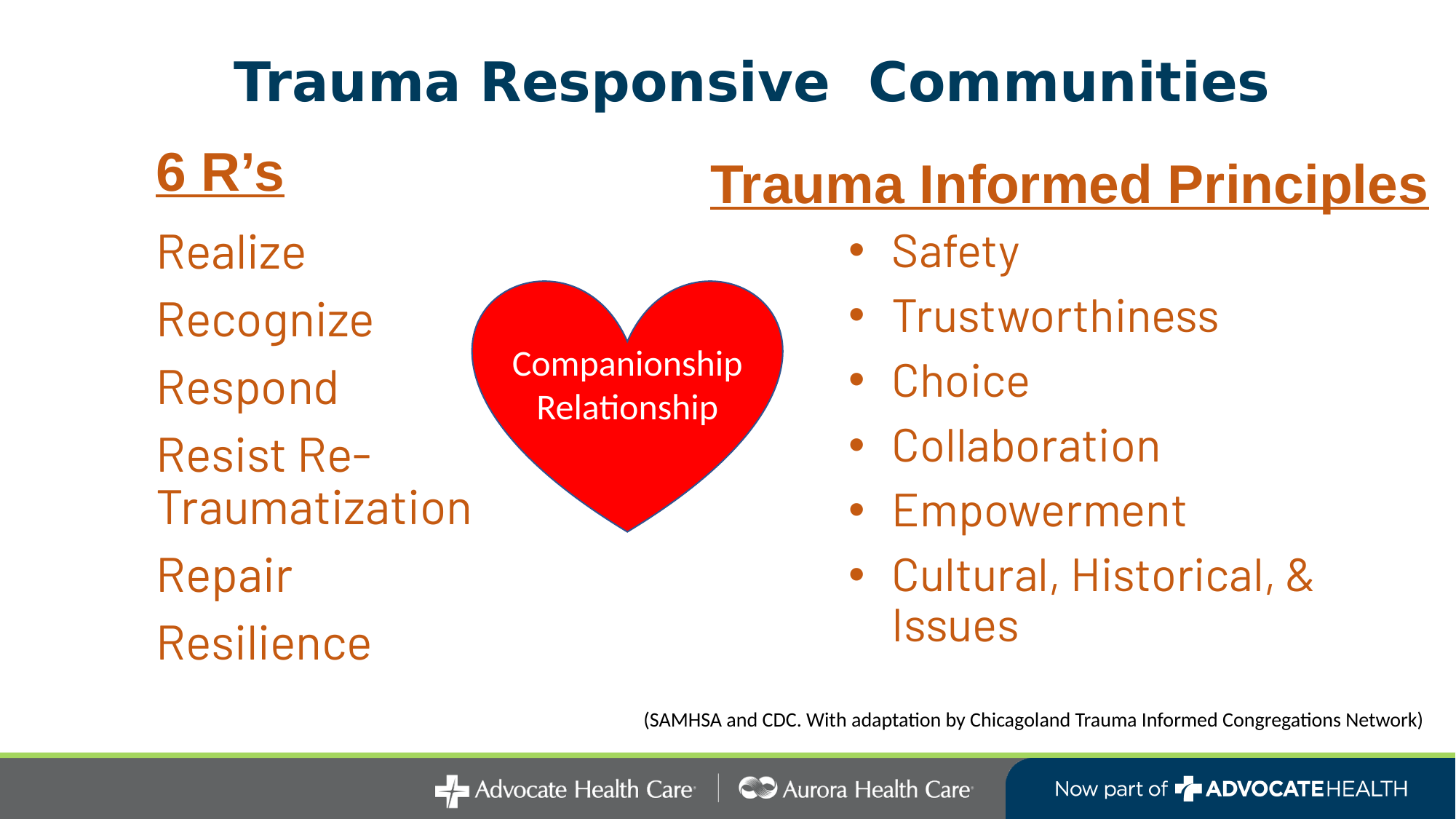

# Trauma Responsive  Communities
6 R’s
Trauma Informed Principles
Realize
Recognize
Respond
Resist Re-Traumatization
Repair
Resilience
Safety
Trustworthiness
Choice
Collaboration
Empowerment
Cultural, Historical, & Issues

Companionship
Relationship
(SAMHSA and CDC. With adaptation by Chicagoland Trauma Informed Congregations Network)